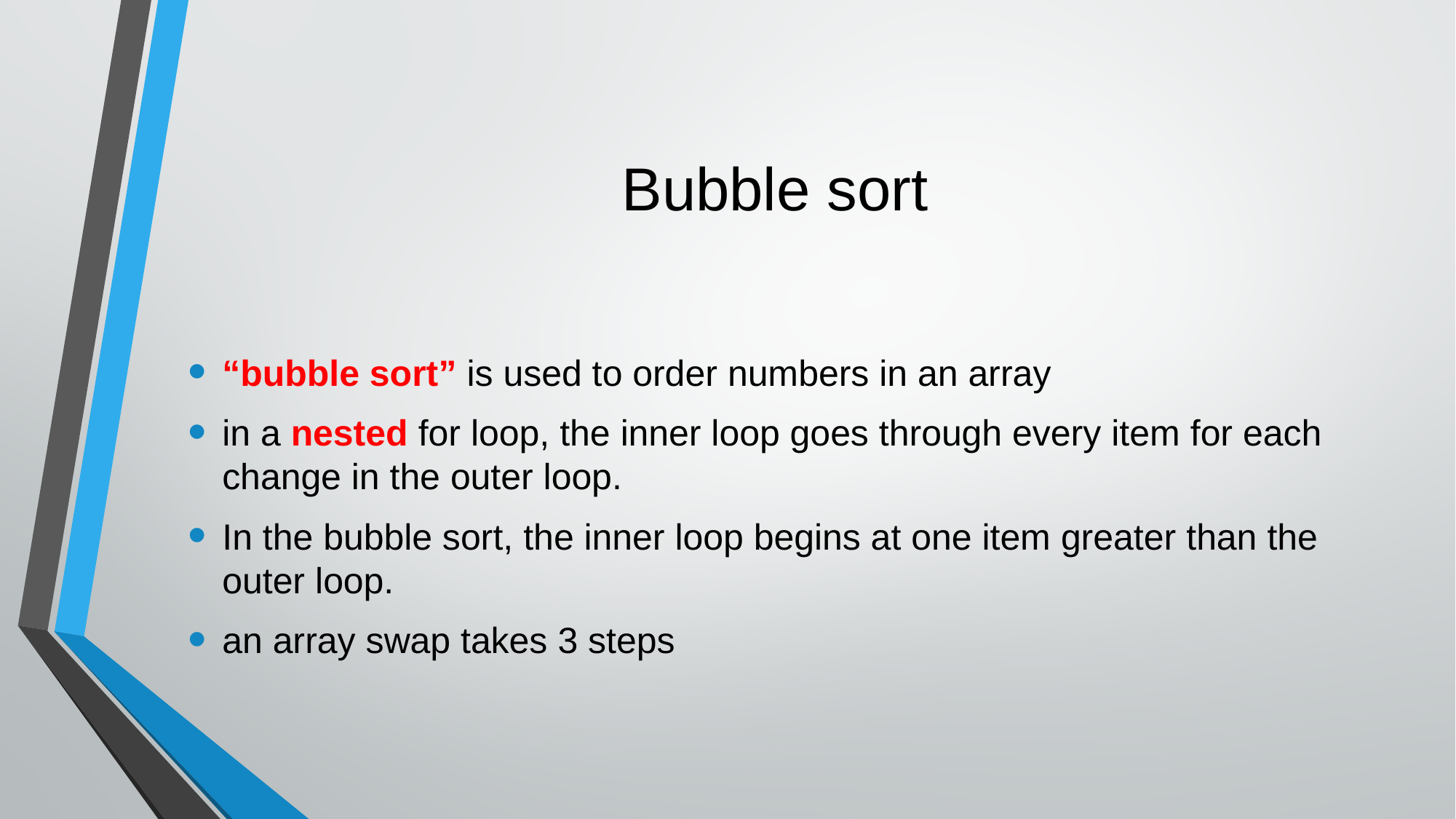

# Bubble sort
“bubble sort” is used to order numbers in an array
in a nested for loop, the inner loop goes through every item for each change in the outer loop.
In the bubble sort, the inner loop begins at one item greater than the outer loop.
an array swap takes 3 steps